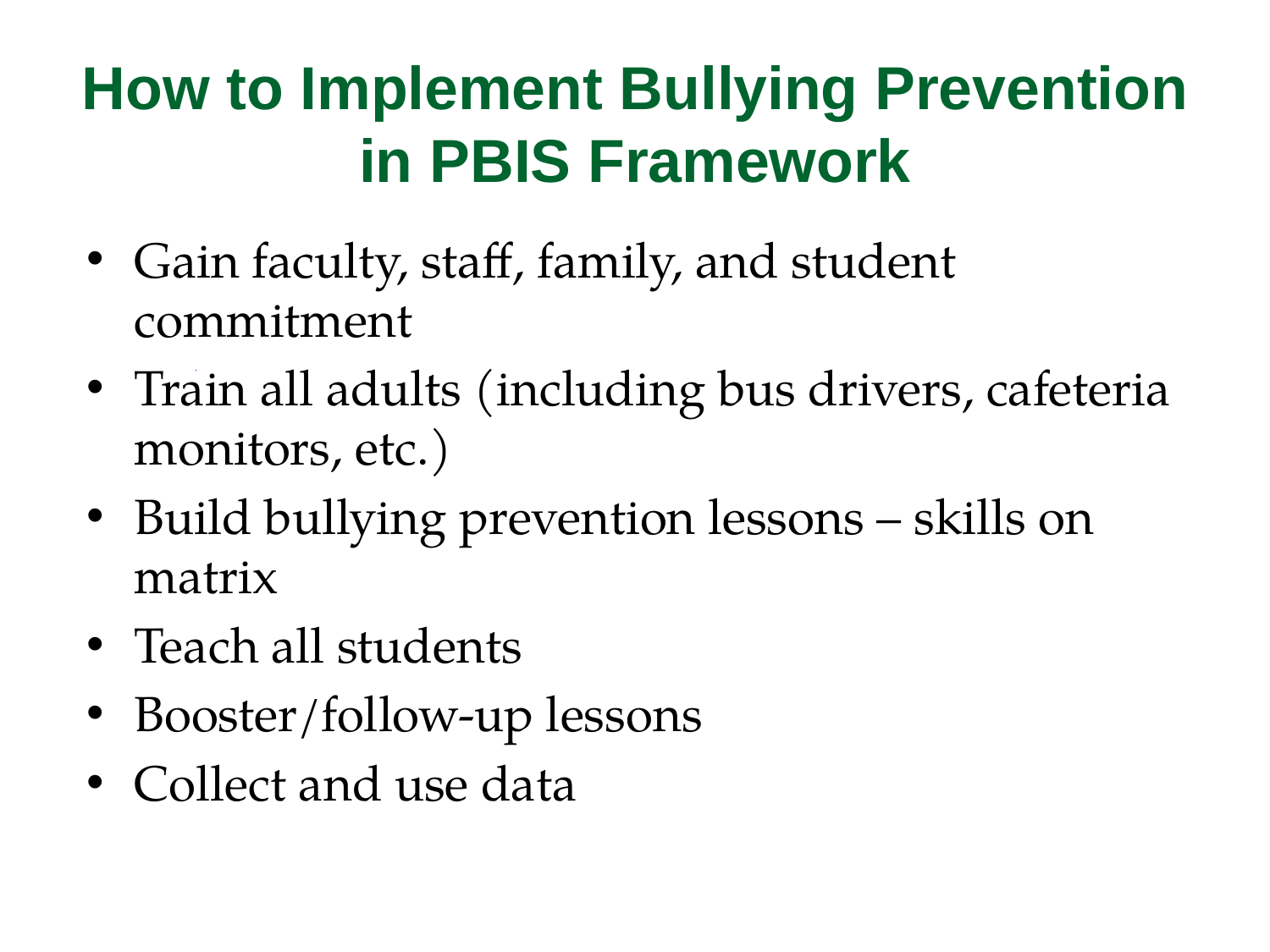

# How to Implement Bullying Prevention in PBIS Framework
Gain faculty, staff, family, and student commitment
Train all adults (including bus drivers, cafeteria monitors, etc.)
Build bullying prevention lessons – skills on matrix
Teach all students
Booster/follow-up lessons
Collect and use data
_